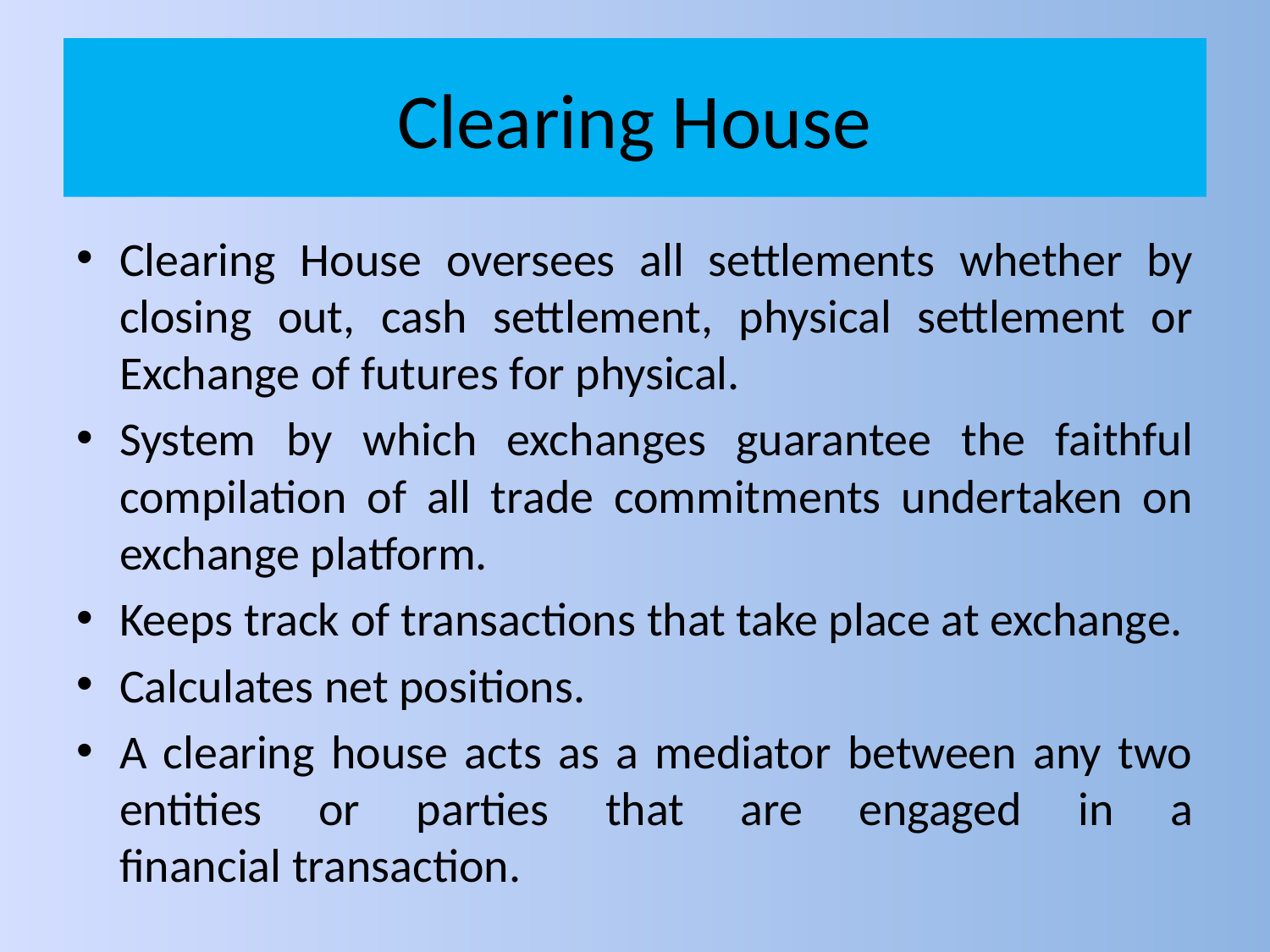

# Clearing House
Clearing House oversees all settlements whether by closing out, cash settlement, physical settlement or Exchange of futures for physical.
System by which exchanges guarantee the faithful compilation of all trade commitments undertaken on exchange platform.
Keeps track of transactions that take place at exchange.
Calculates net positions.
A clearing house acts as a mediator between any two entities or parties that are engaged in a financial transaction.